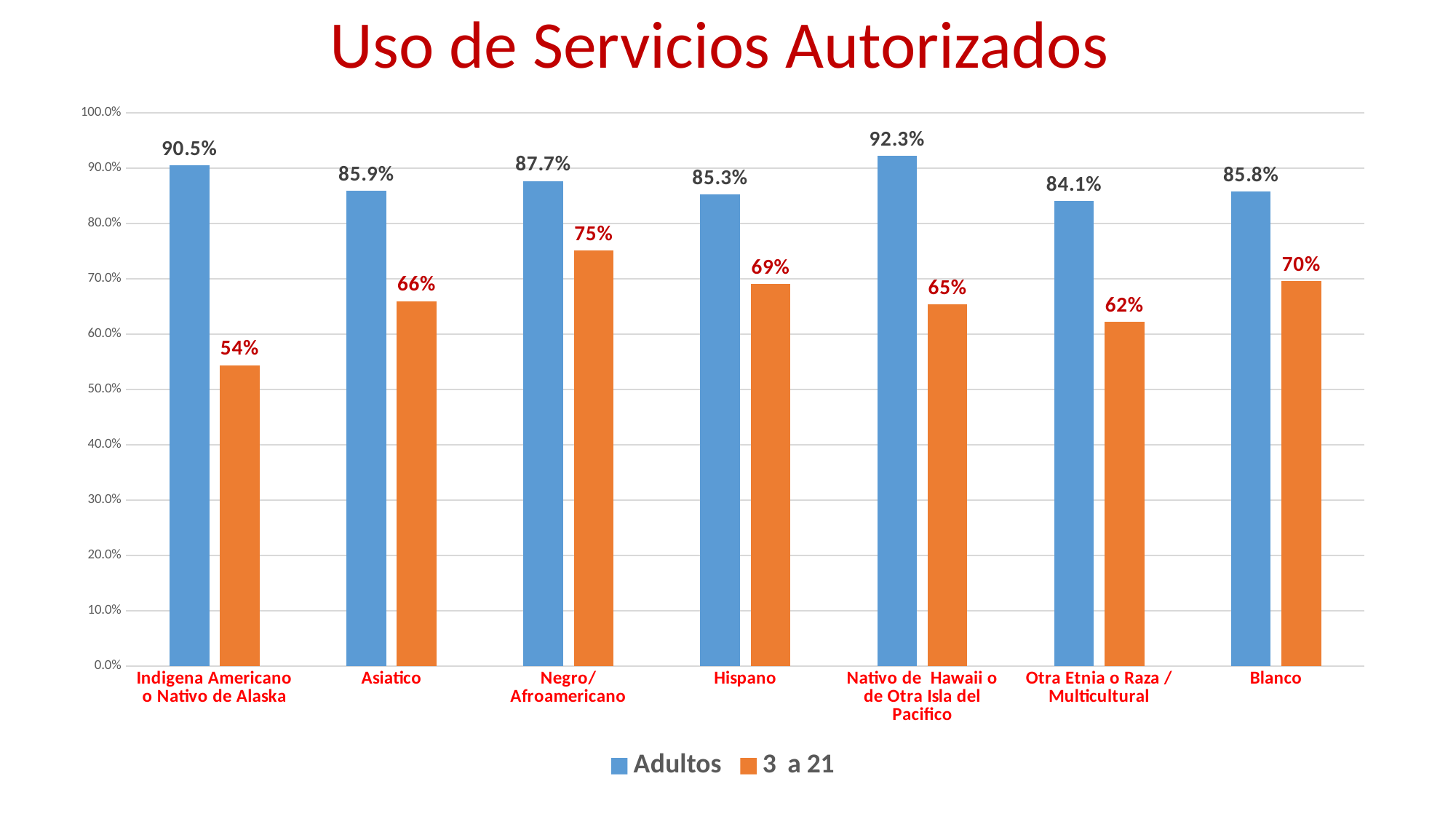

# Uso de Servicios Autorizados

### Chart

| Category | Adultos | 3  a 21 |
|---|---|---|
| Indigena Americano o Nativo de Alaska | 0.905 | 0.544 |
| Asiatico | 0.859 | 0.66 |
| Negro/Afroamericano | 0.877 | 0.751 |
| Hispano | 0.853 | 0.691 |
| Nativo de  Hawaii o de Otra Isla del Pacifico | 0.923 | 0.654 |
| Otra Etnia o Raza / Multicultural | 0.841 | 0.622 |
| Blanco | 0.858 | 0.696 |